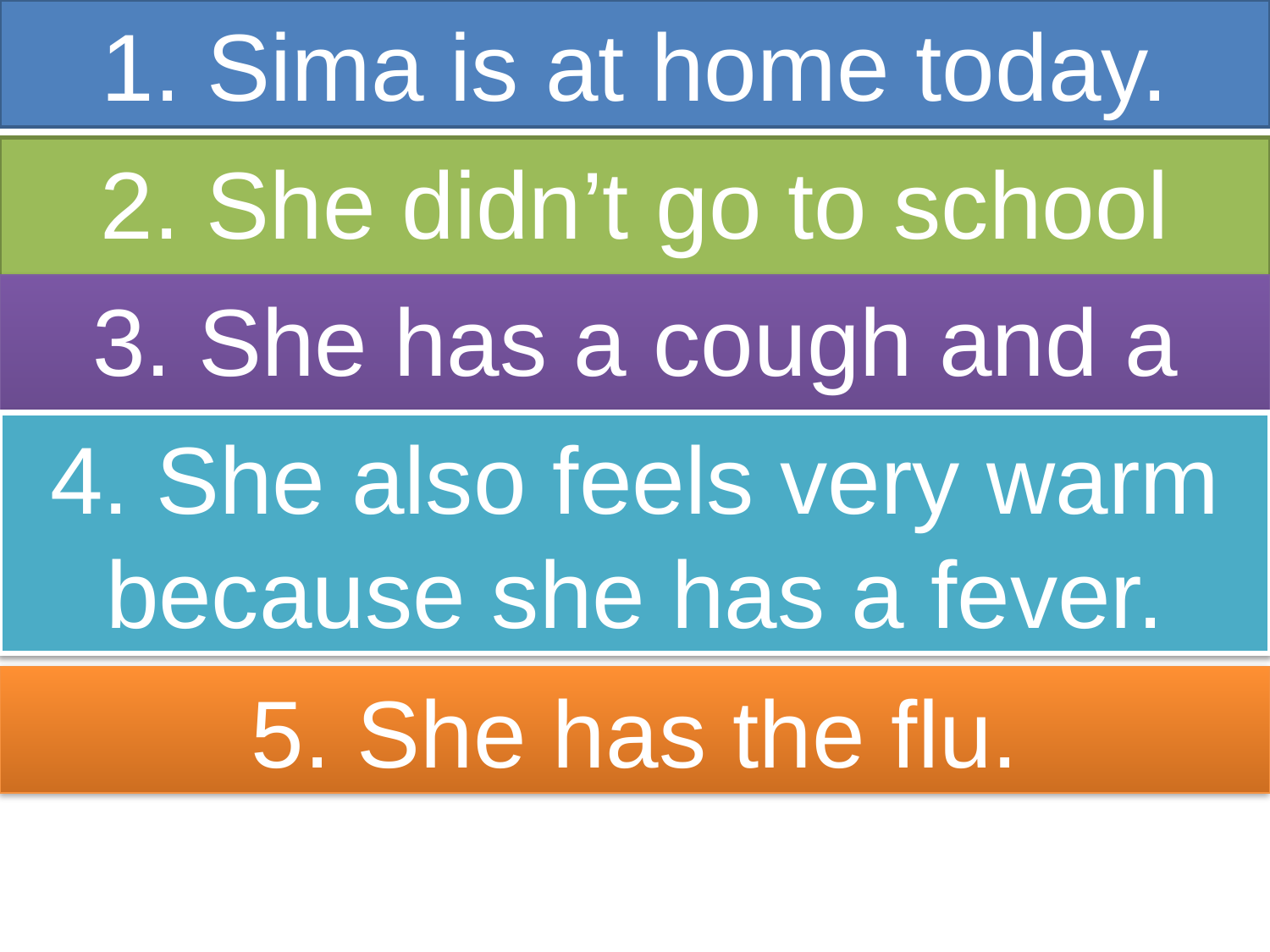

1. Sima is at home today.
2. She didn’t go to school because she is ill.
3. She has a cough and a sore throat.
4. She also feels very warm because she has a fever.
5. She has the flu.